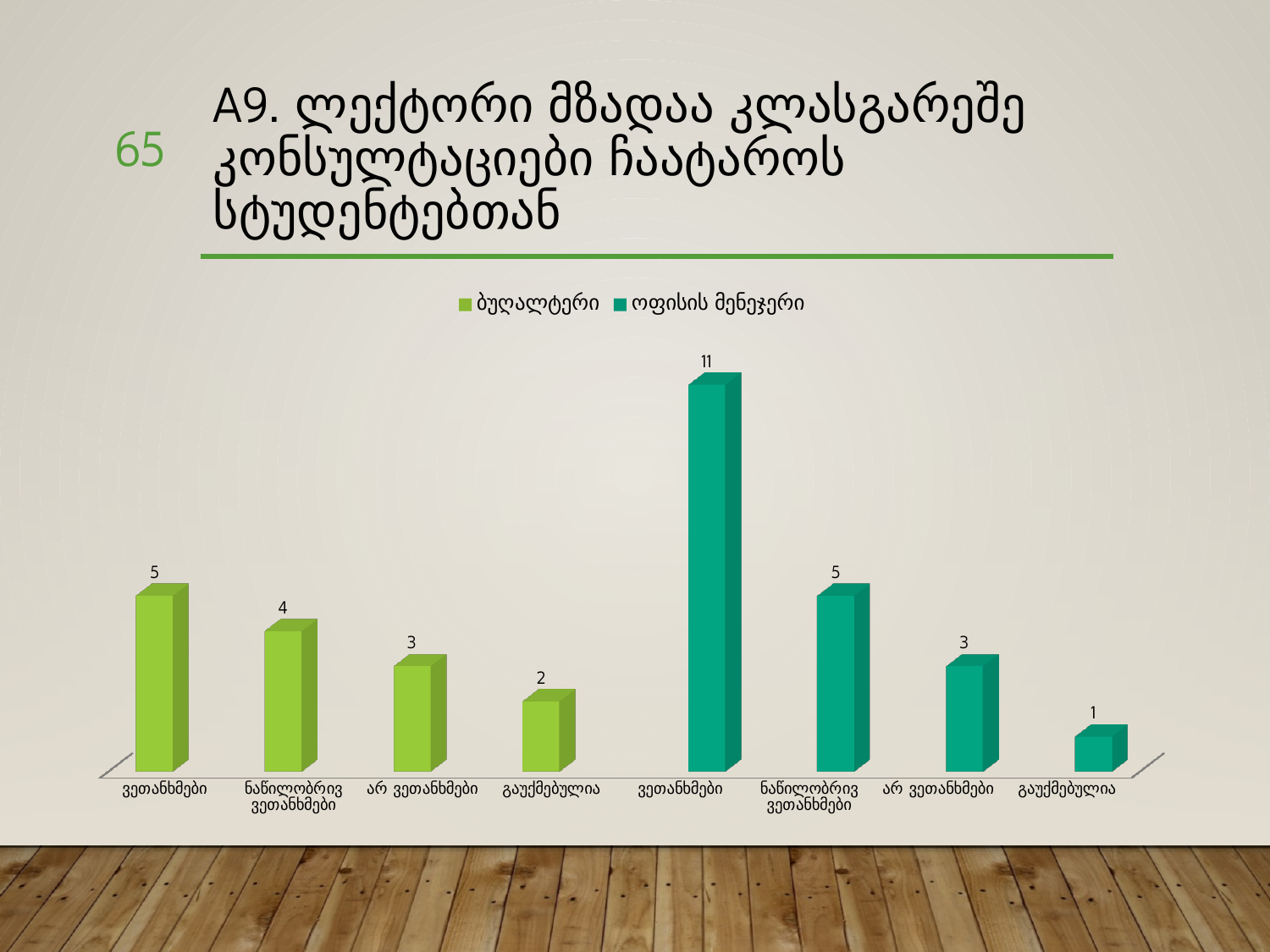

# A9. ლექტორი მზადაა კლასგარეშე კონსულტაციები ჩაატაროს სტუდენტებთან
65

[unsupported chart]